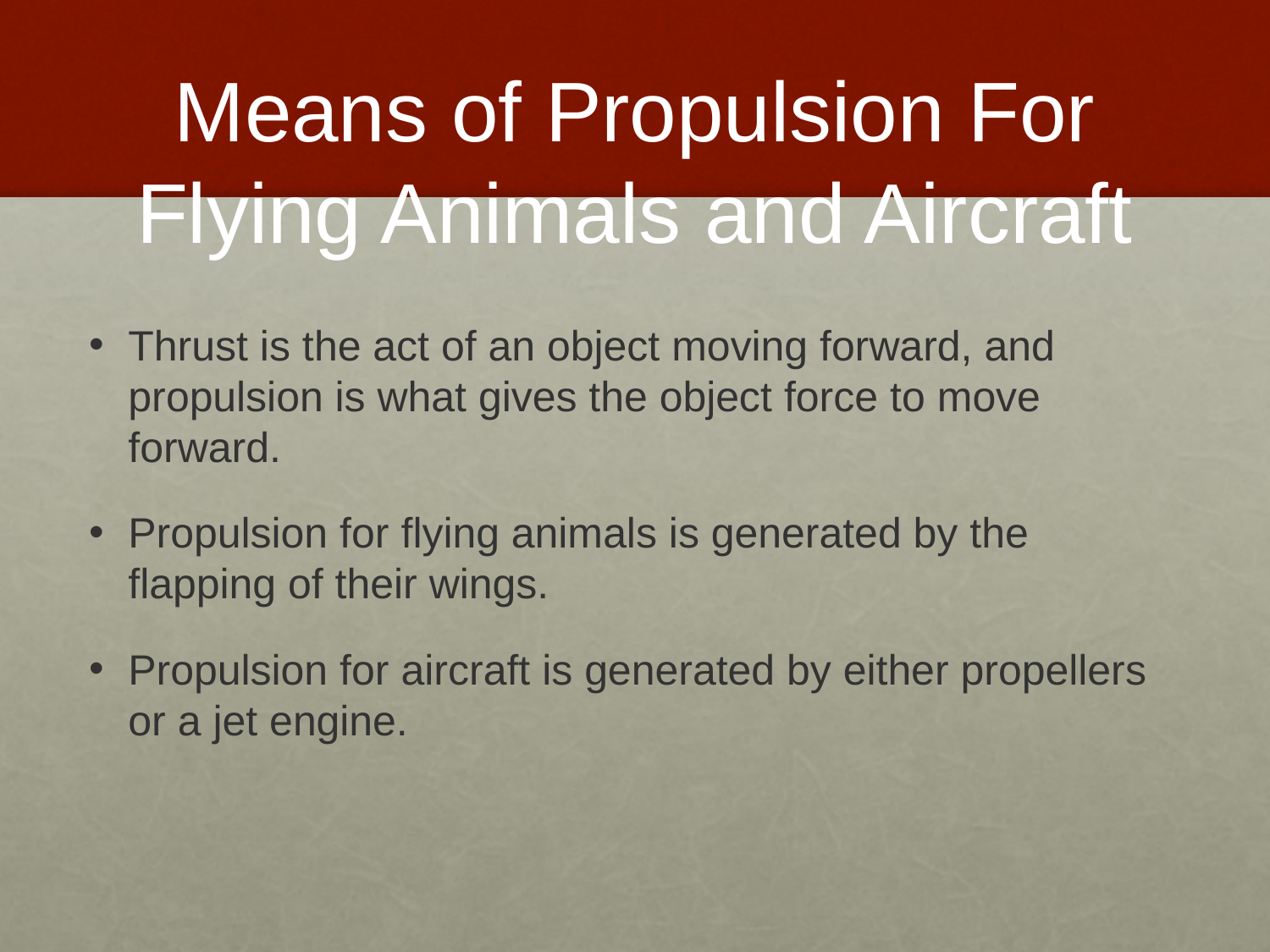

# Means of Propulsion For Flying Animals and Aircraft
Thrust is the act of an object moving forward, and propulsion is what gives the object force to move forward.
Propulsion for flying animals is generated by the flapping of their wings.
Propulsion for aircraft is generated by either propellers or a jet engine.